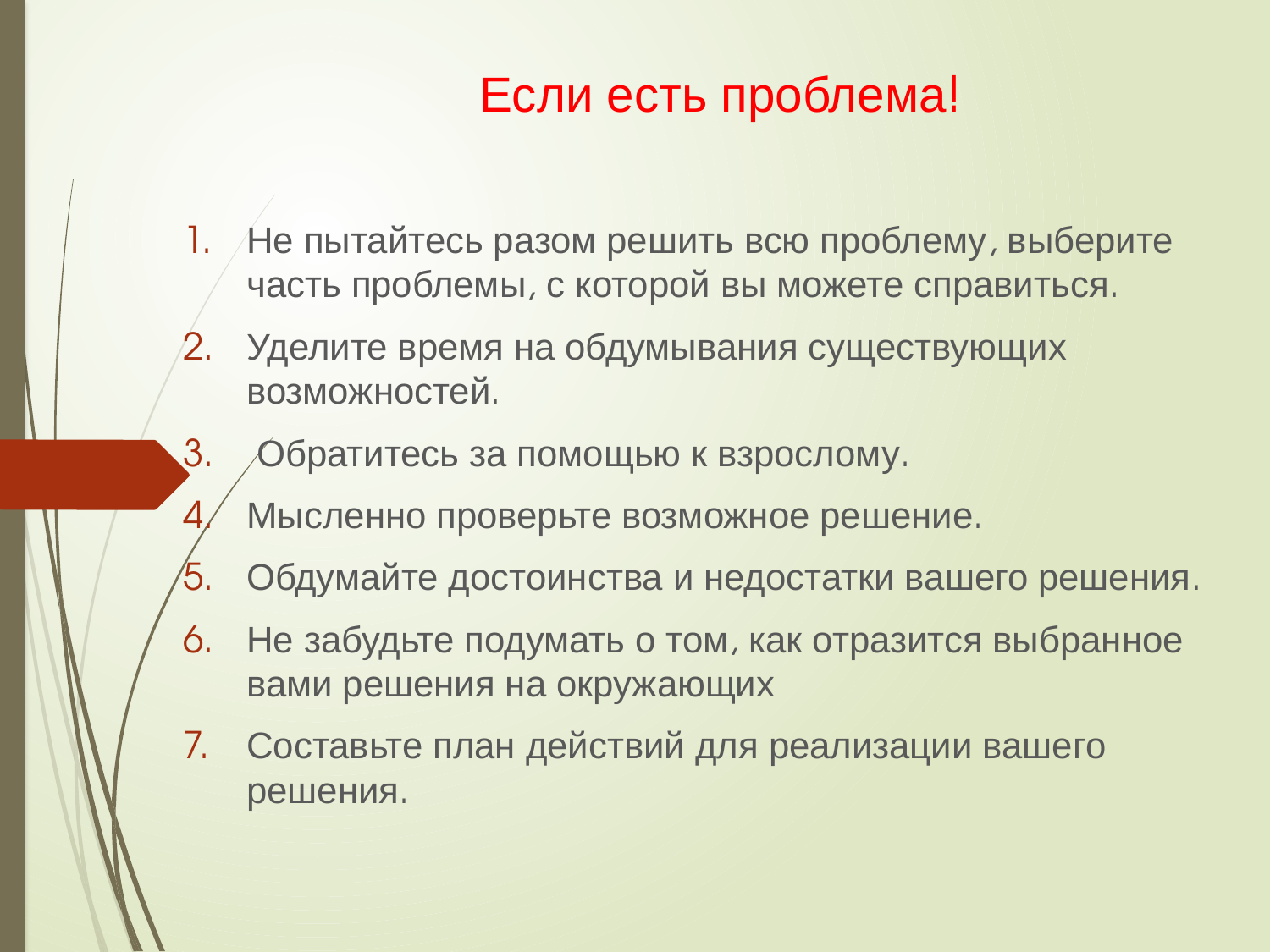

Если есть проблема!

Не пытайтесь разом решить всю проблему, выберите часть проблемы, с которой вы можете справиться.
Уделите время на обдумывания существующих возможностей.
 Обратитесь за помощью к взрослому.
Мысленно проверьте возможное решение.
Обдумайте достоинства и недостатки вашего решения.
Не забудьте подумать о том, как отразится выбранное вами решения на окружающих
Составьте план действий для реализации вашего решения.